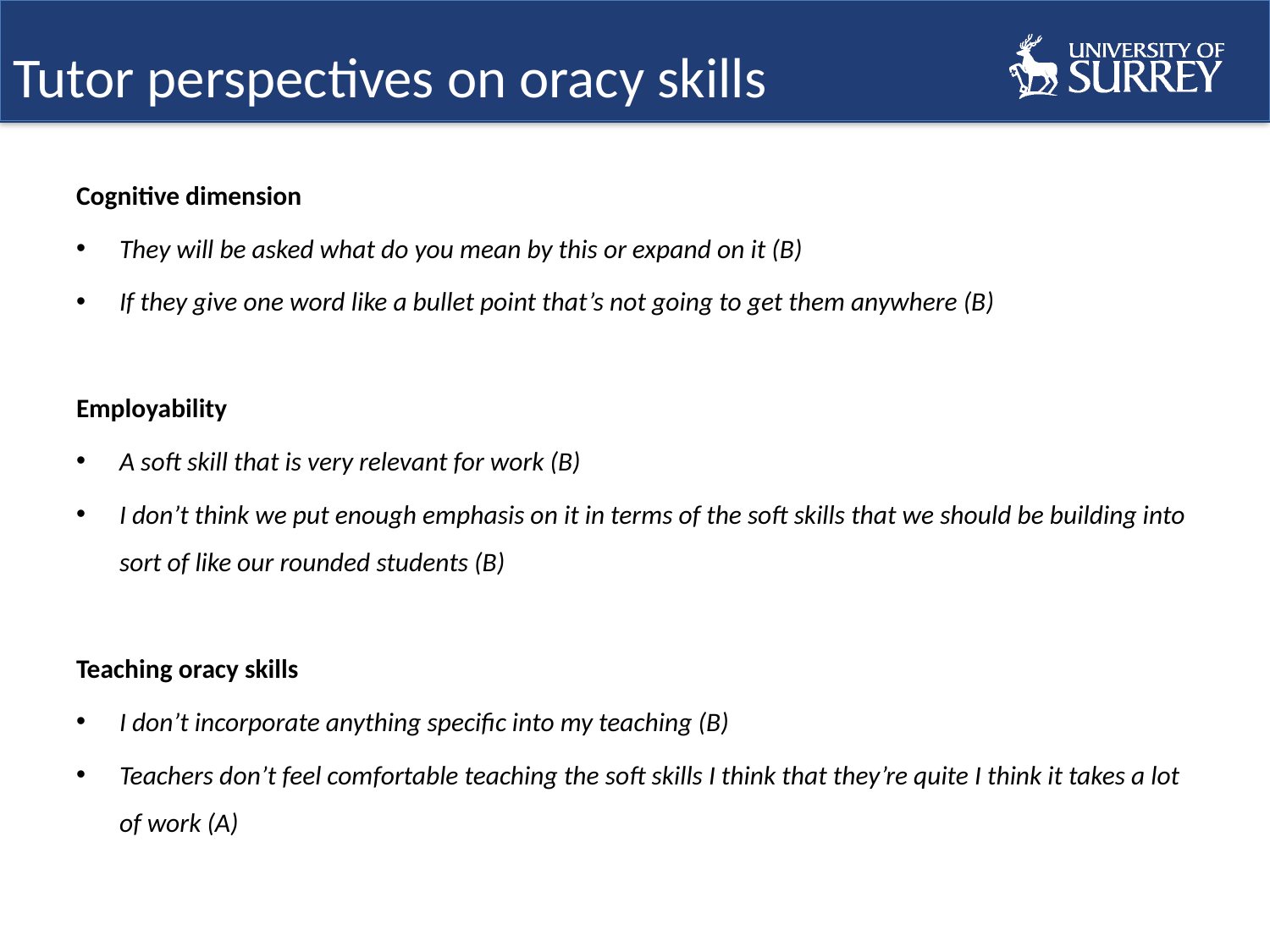

# Tutor perspectives on oracy skills
Cognitive dimension
They will be asked what do you mean by this or expand on it (B)
If they give one word like a bullet point that’s not going to get them anywhere (B)

Employability
A soft skill that is very relevant for work (B)
I don’t think we put enough emphasis on it in terms of the soft skills that we should be building into sort of like our rounded students (B)

Teaching oracy skills
I don’t incorporate anything specific into my teaching (B)
Teachers don’t feel comfortable teaching the soft skills I think that they’re quite I think it takes a lot of work (A)